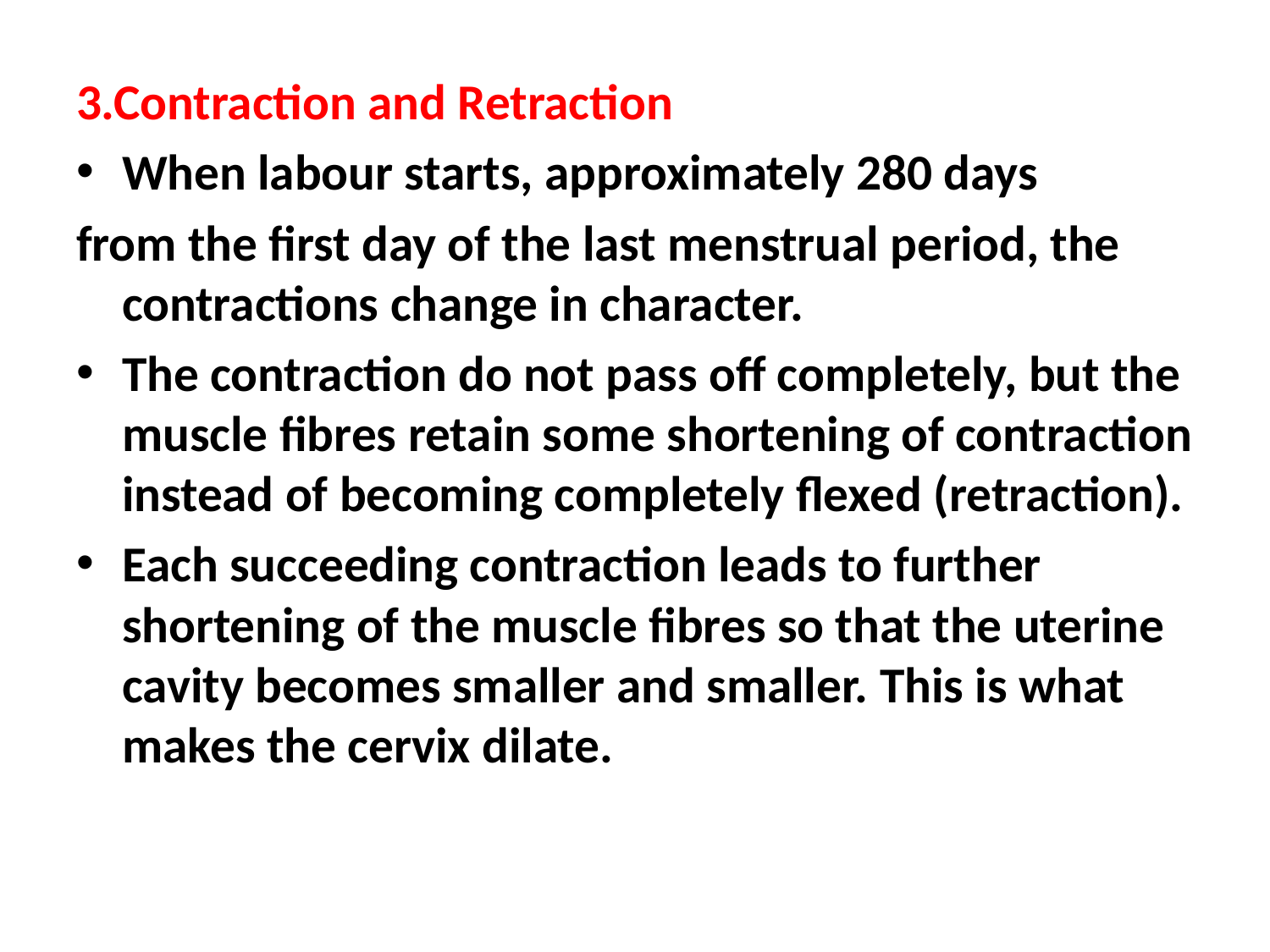

#
3.Contraction and Retraction
When labour starts, approximately 280 days
from the first day of the last menstrual period, the contractions change in character.
The contraction do not pass off completely, but the muscle fibres retain some shortening of contraction instead of becoming completely flexed (retraction).
Each succeeding contraction leads to further shortening of the muscle fibres so that the uterine cavity becomes smaller and smaller. This is what makes the cervix dilate.